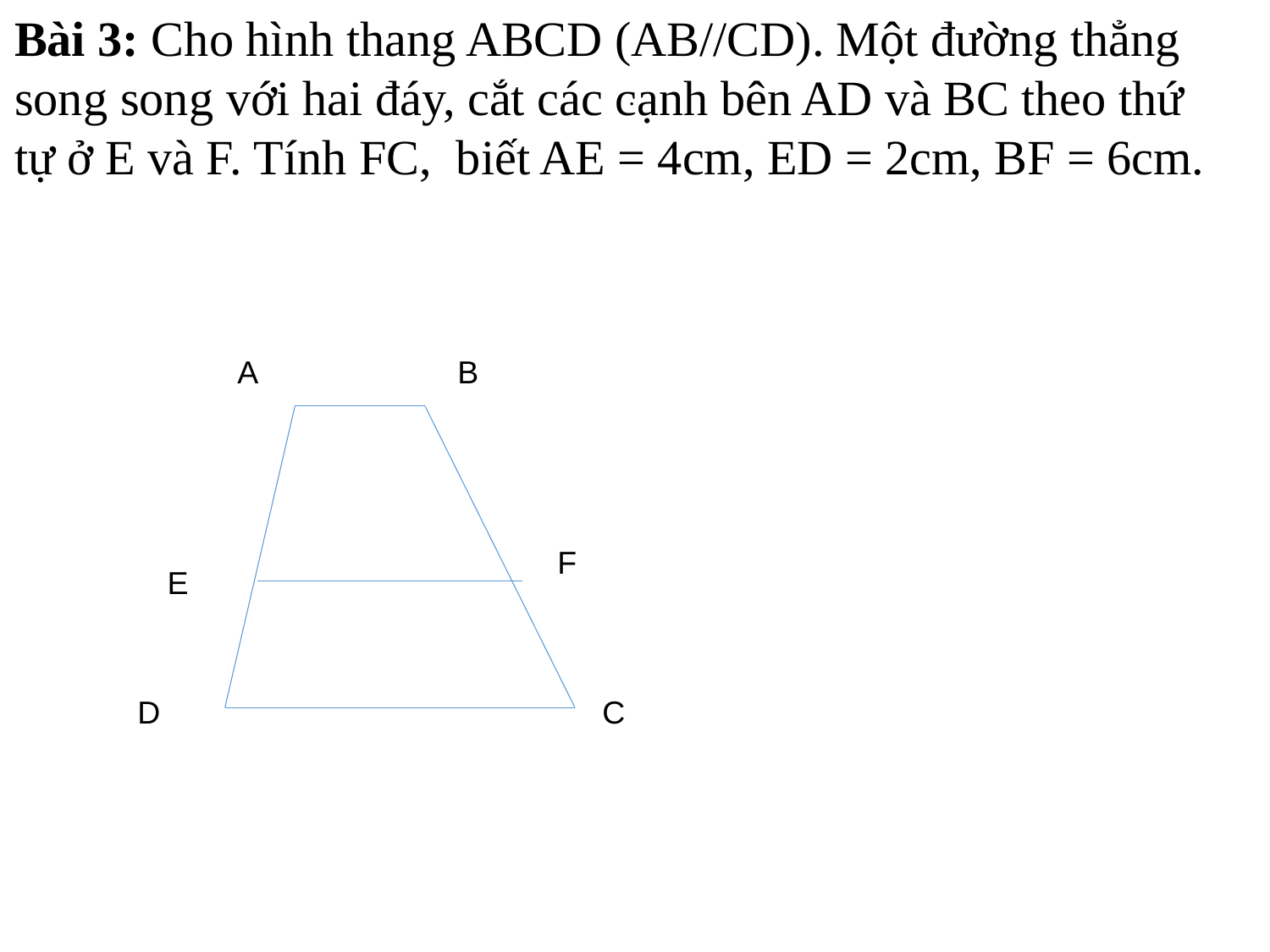

Bài 3: Cho hình thang ABCD (AB//CD). Một đường thẳng
song song với hai đáy, cắt các cạnh bên AD và BC theo thứ
tự ở E và F. Tính FC,  biết AE = 4cm, ED = 2cm, BF = 6cm.
.

A
B
F
E
D
C